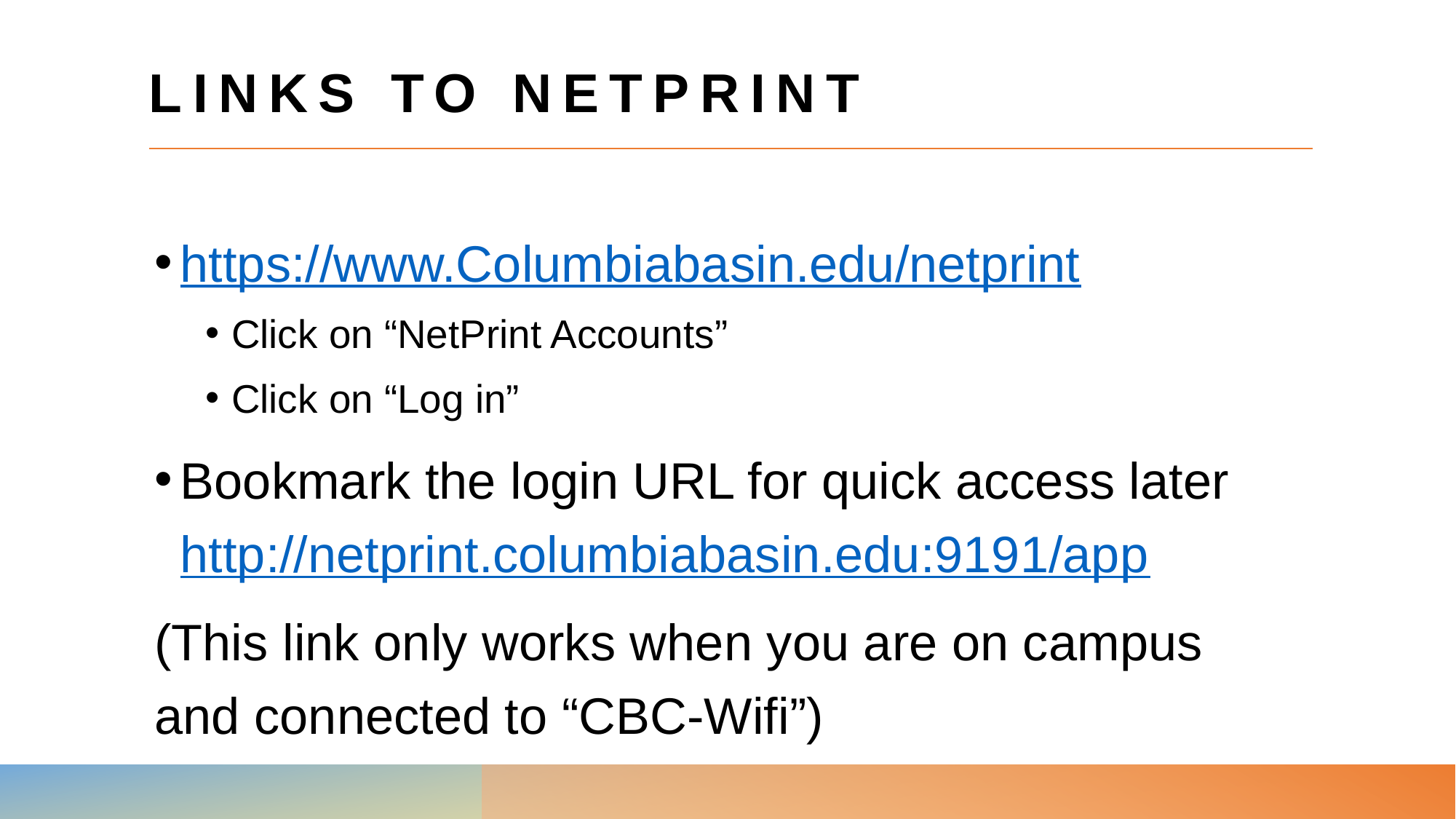

# Links to NetPrint
https://www.Columbiabasin.edu/netprint
Click on “NetPrint Accounts”
Click on “Log in”
Bookmark the login URL for quick access later http://netprint.columbiabasin.edu:9191/app
(This link only works when you are on campus and connected to “CBC-Wifi”)